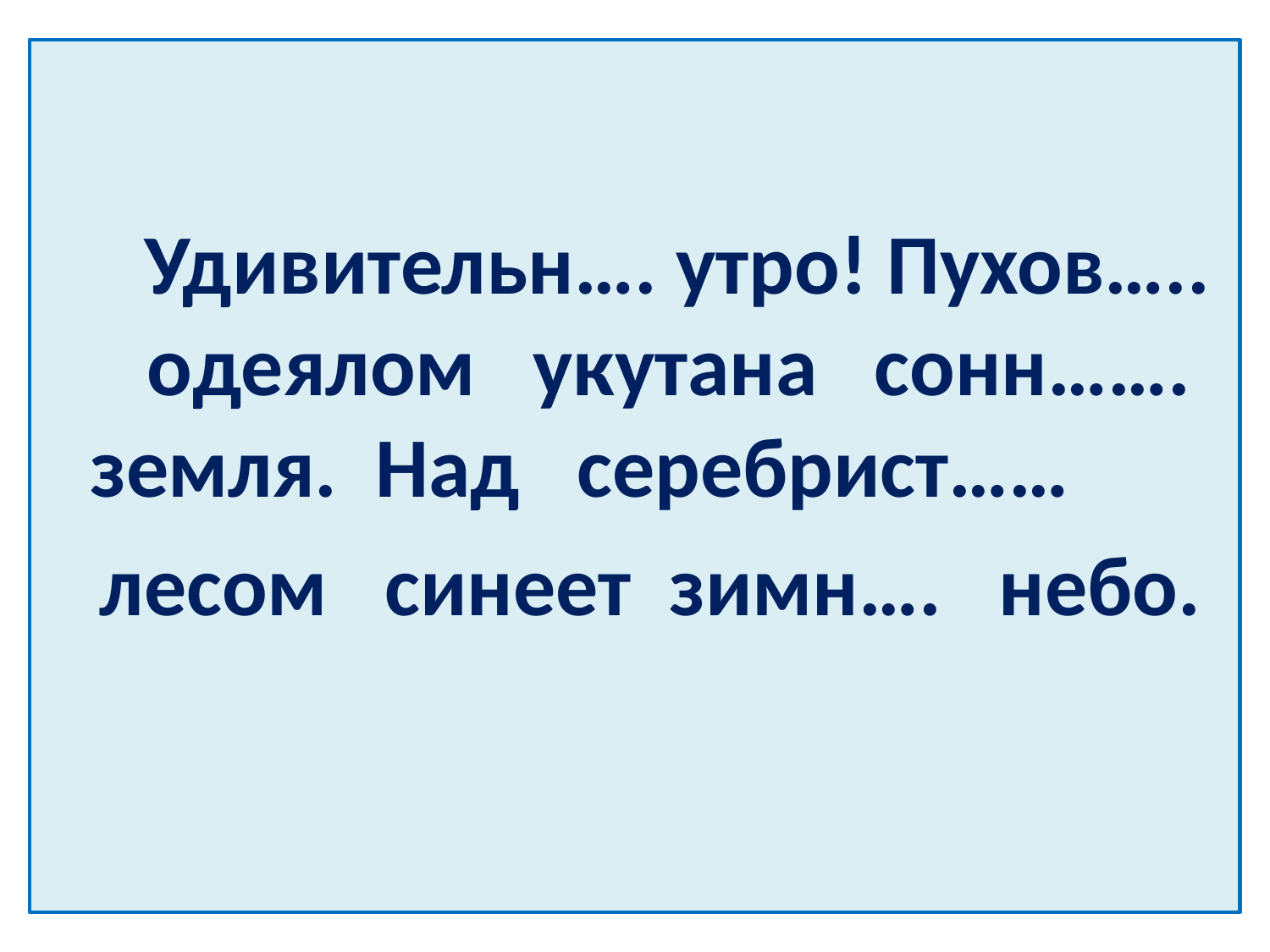

Удивительн…. утро! Пухов…..    одеялом   укутана   сонн…….  земля.  Над   серебрист……
   лесом   синеет  зимн….   небо.